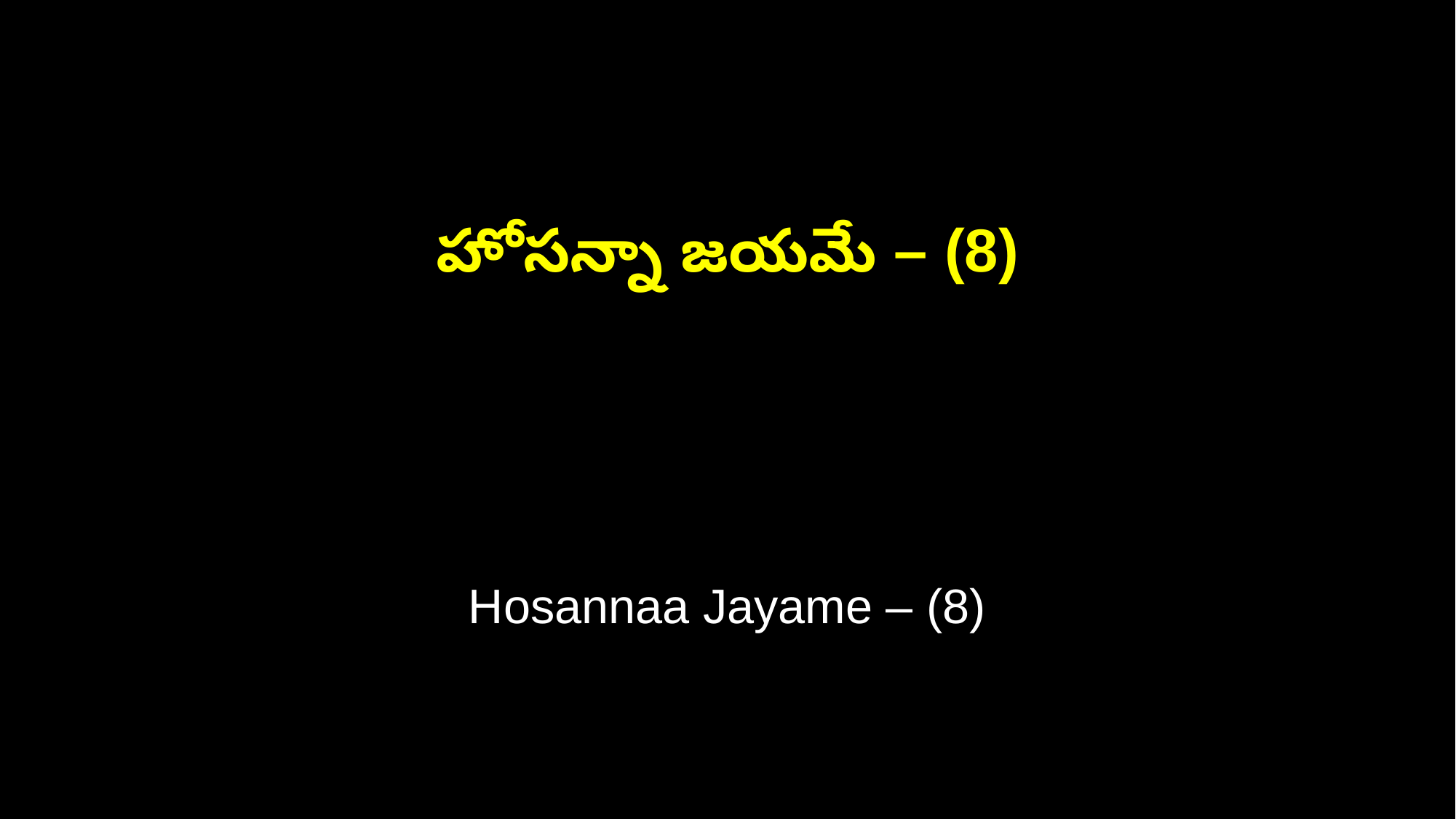

హోసన్నా జయమే – (8)
Hosannaa Jayame – (8)